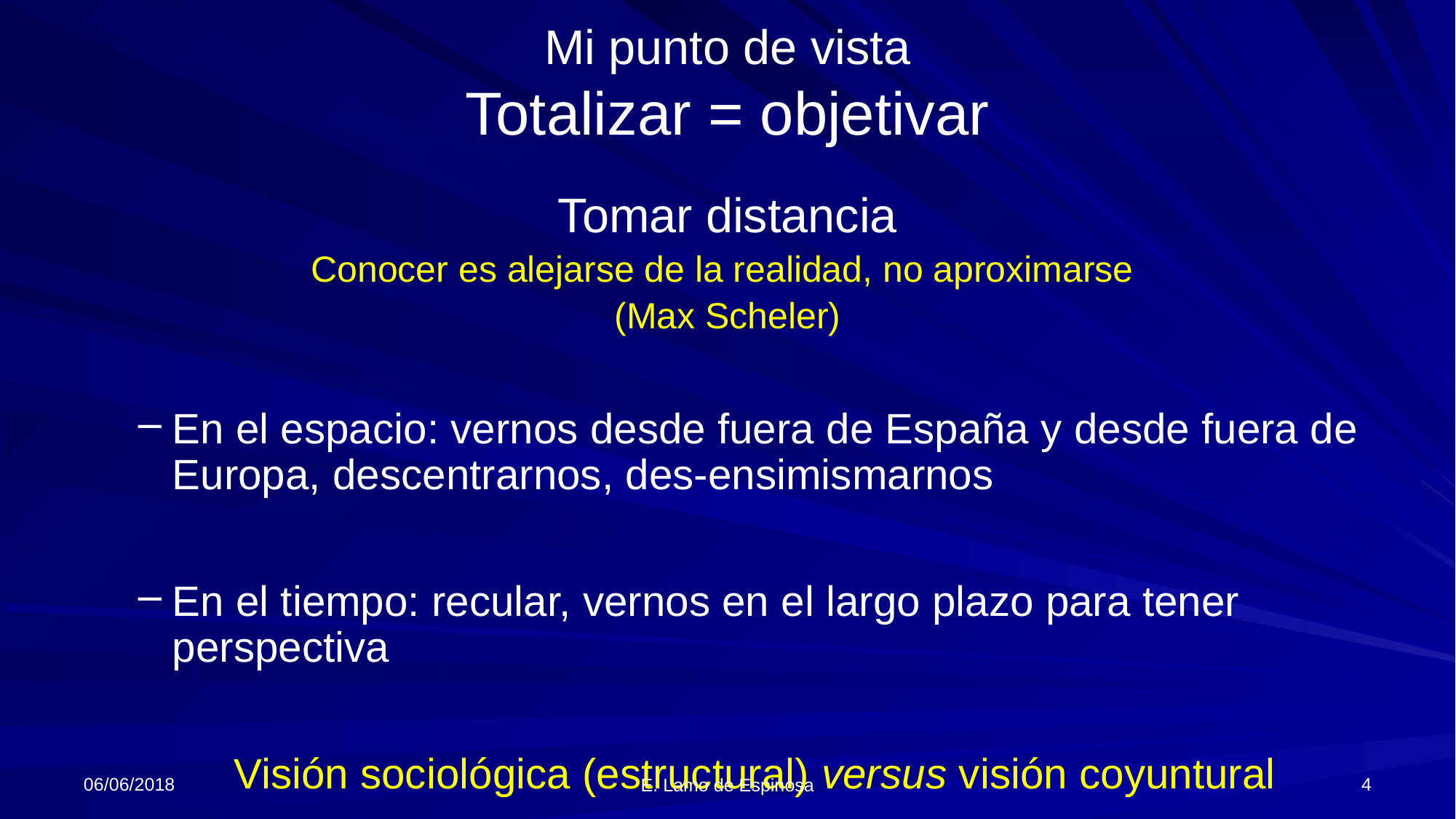

# Mi punto de vista Totalizar = objetivar
Tomar distancia
Conocer es alejarse de la realidad, no aproximarse
(Max Scheler)

En el espacio: vernos desde fuera de España y desde fuera de Europa, descentrarnos, des-ensimismarnos

En el tiempo: recular, vernos en el largo plazo para tener perspectiva

Visión sociológica (estructural) versus visión coyuntural

06/06/2018
4
E. Lamo de Espinosa